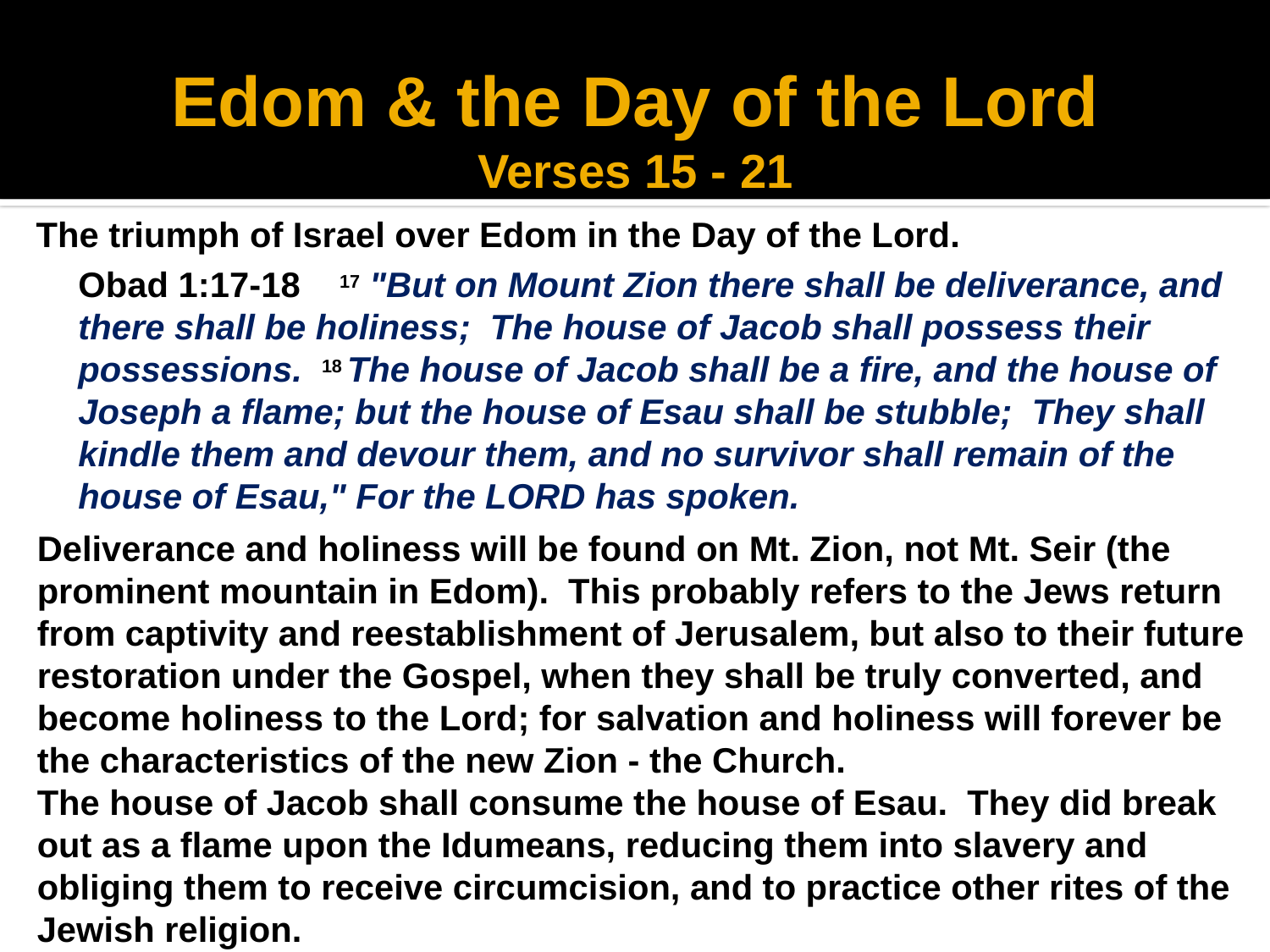

Edom & the Day of the Lord
Verses 15 - 21
The triumph of Israel over Edom in the Day of the Lord.
Obad 1:17-18    17 "But on Mount Zion there shall be deliverance, and there shall be holiness;  The house of Jacob shall possess their possessions.  18 The house of Jacob shall be a fire, and the house of Joseph a flame; but the house of Esau shall be stubble;  They shall kindle them and devour them, and no survivor shall remain of the house of Esau," For the LORD has spoken.
Deliverance and holiness will be found on Mt. Zion, not Mt. Seir (the prominent mountain in Edom).  This probably refers to the Jews return from captivity and reestablishment of Jerusalem, but also to their future restoration under the Gospel, when they shall be truly converted, and become holiness to the Lord; for salvation and holiness will forever be the characteristics of the new Zion - the Church.
The house of Jacob shall consume the house of Esau.  They did break out as a flame upon the Idumeans, reducing them into slavery and obliging them to receive circumcision, and to practice other rites of the Jewish religion.